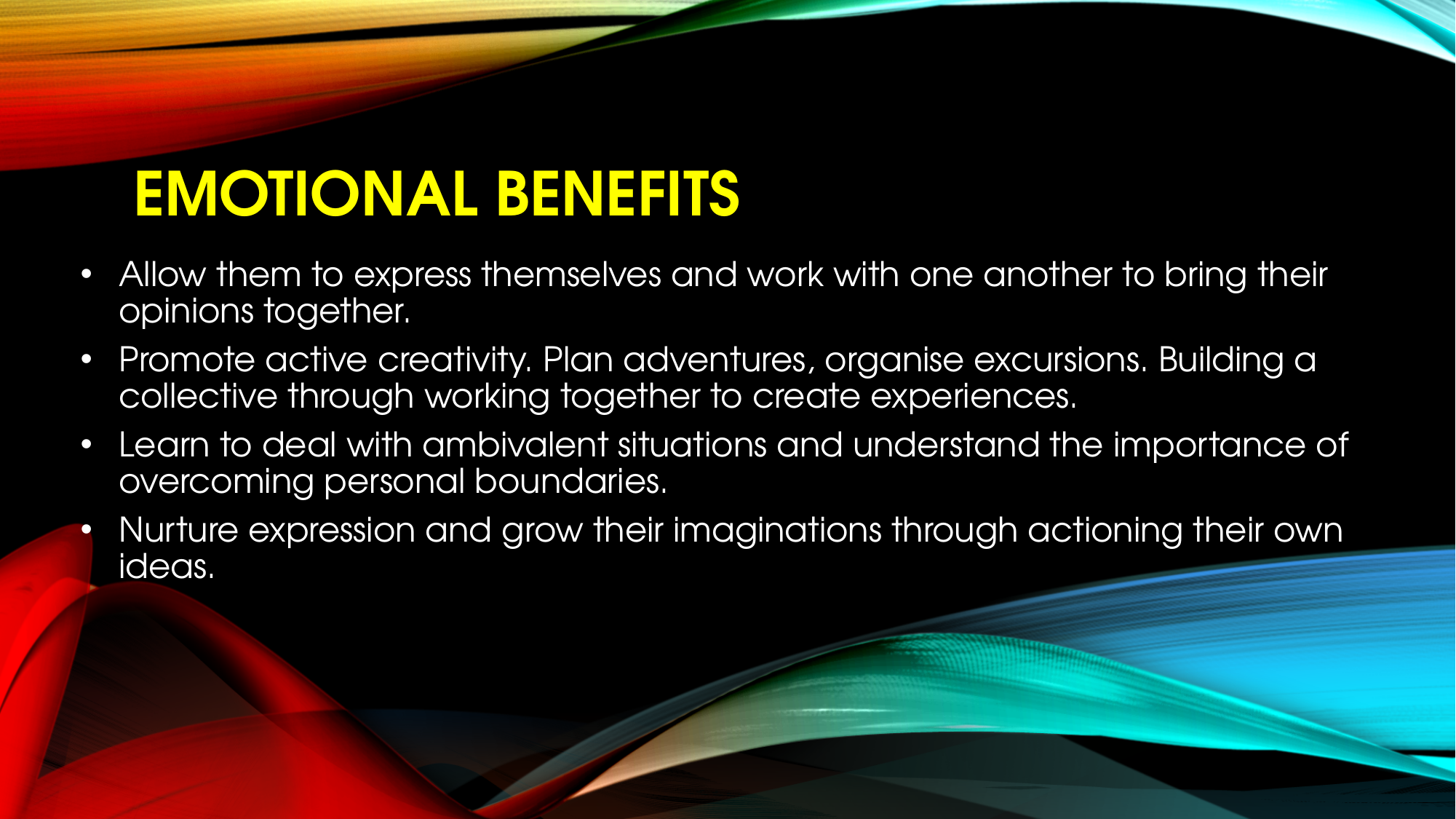

# EMOTIONAL BENEFITS
Allow them to express themselves and work with one another to bring their opinions together.
Promote active creativity. Plan adventures, organise excursions. Building a collective through working together to create experiences.
Learn to deal with ambivalent situations and understand the importance of overcoming personal boundaries.
Nurture expression and grow their imaginations through actioning their own ideas.